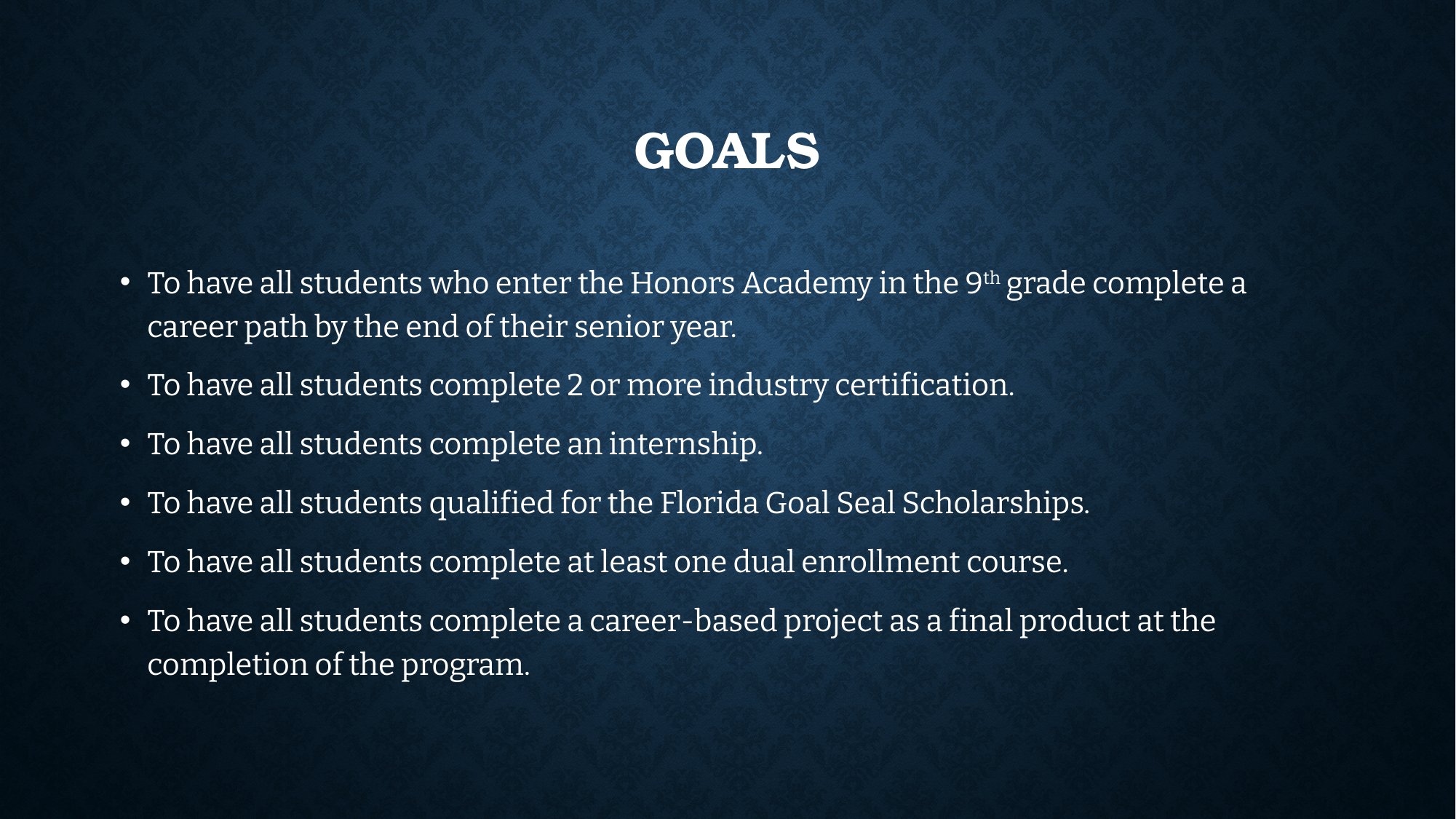

# Goals
To have all students who enter the Honors Academy in the 9th grade complete a career path by the end of their senior year.
To have all students complete 2 or more industry certification.
To have all students complete an internship.
To have all students qualified for the Florida Goal Seal Scholarships.
To have all students complete at least one dual enrollment course.
To have all students complete a career-based project as a final product at the completion of the program.